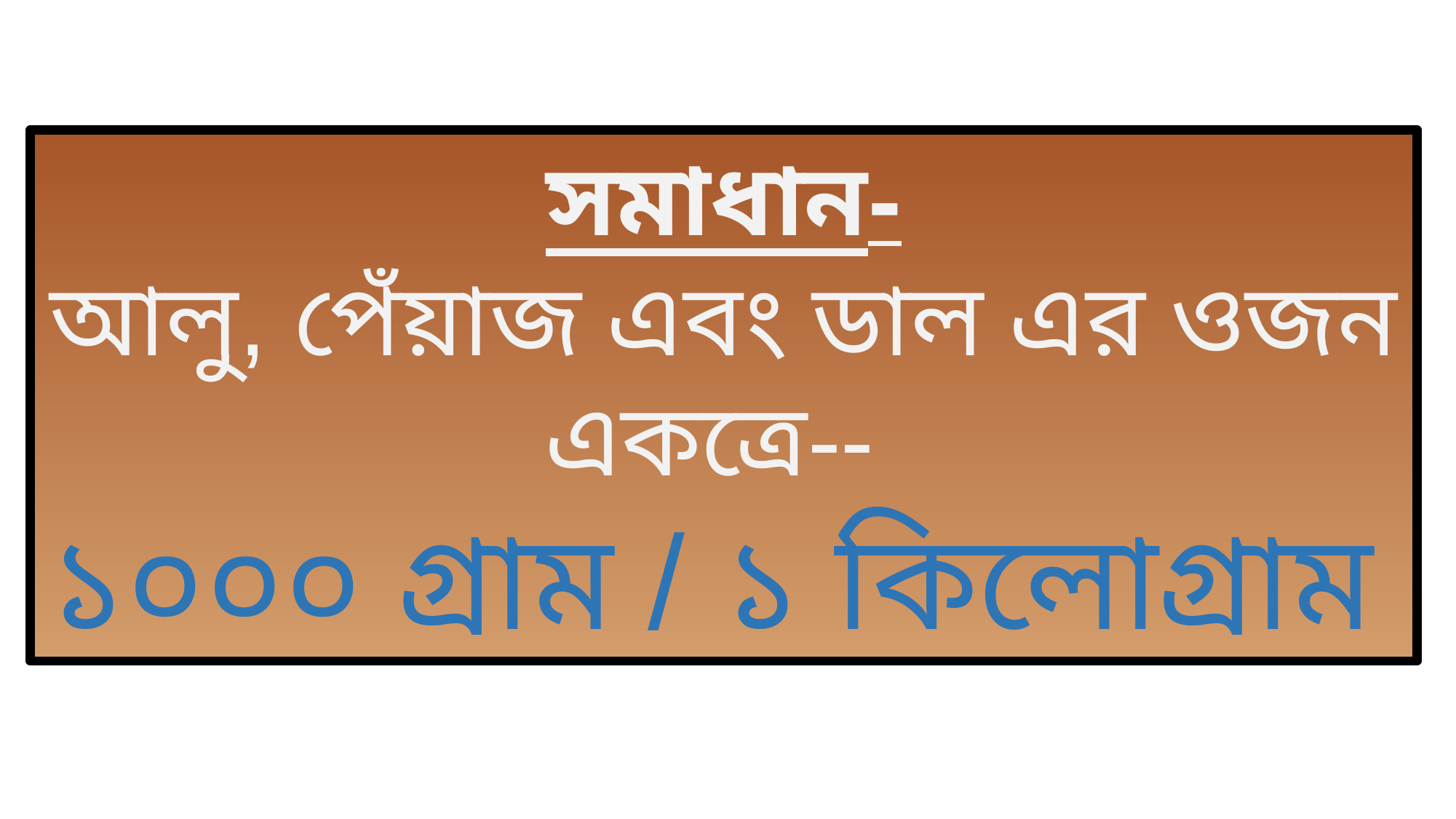

সমাধান-
আলু, পেঁয়াজ এবং ডাল এর ওজন একত্রে--
১০০০ গ্রাম / ১ কিলোগ্রাম